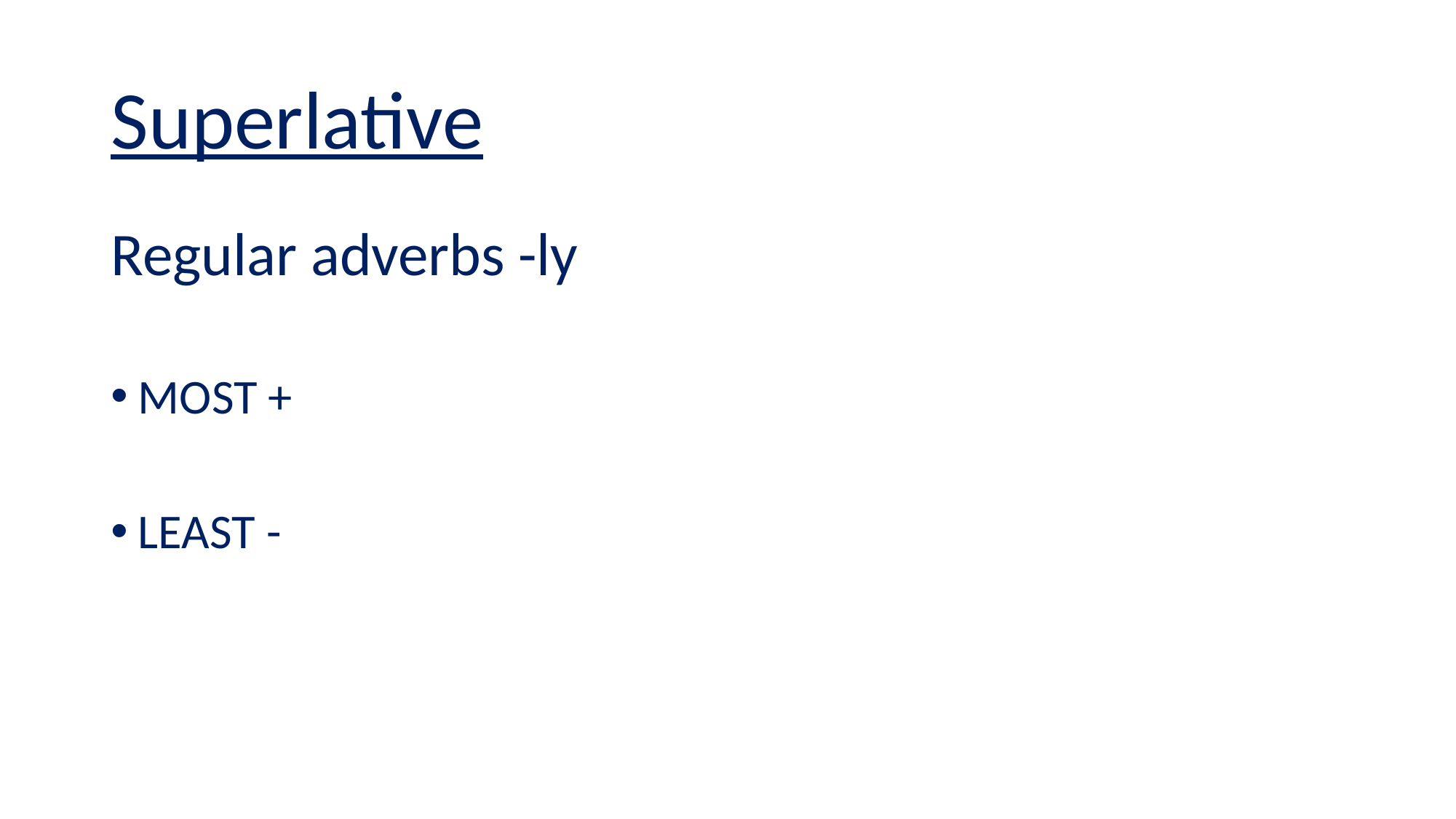

# Superlative
Regular adverbs -ly

MOST +

LEAST -